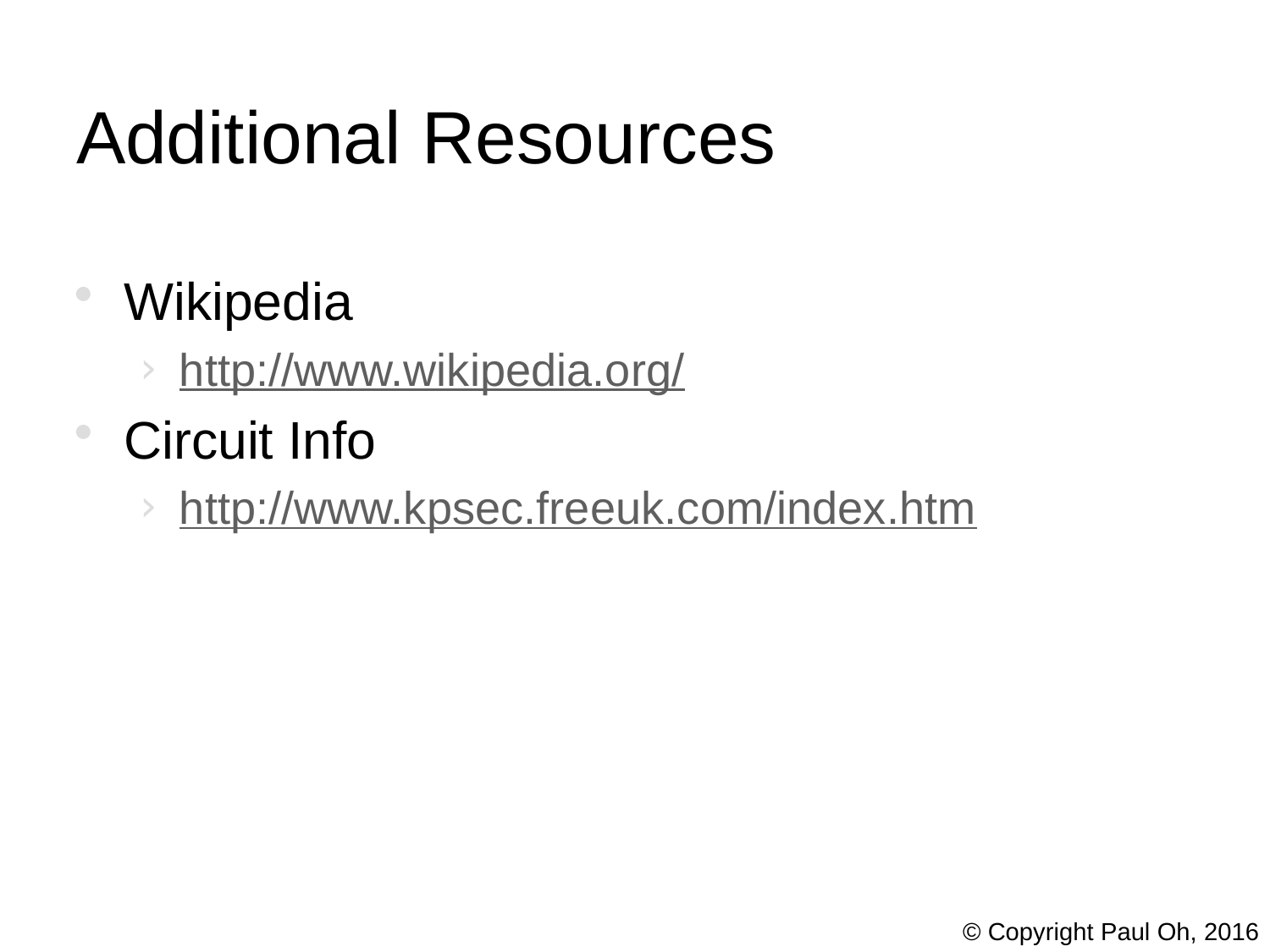

# Additional Resources
Wikipedia
http://www.wikipedia.org/
Circuit Info
http://www.kpsec.freeuk.com/index.htm
© Copyright Paul Oh, 2016